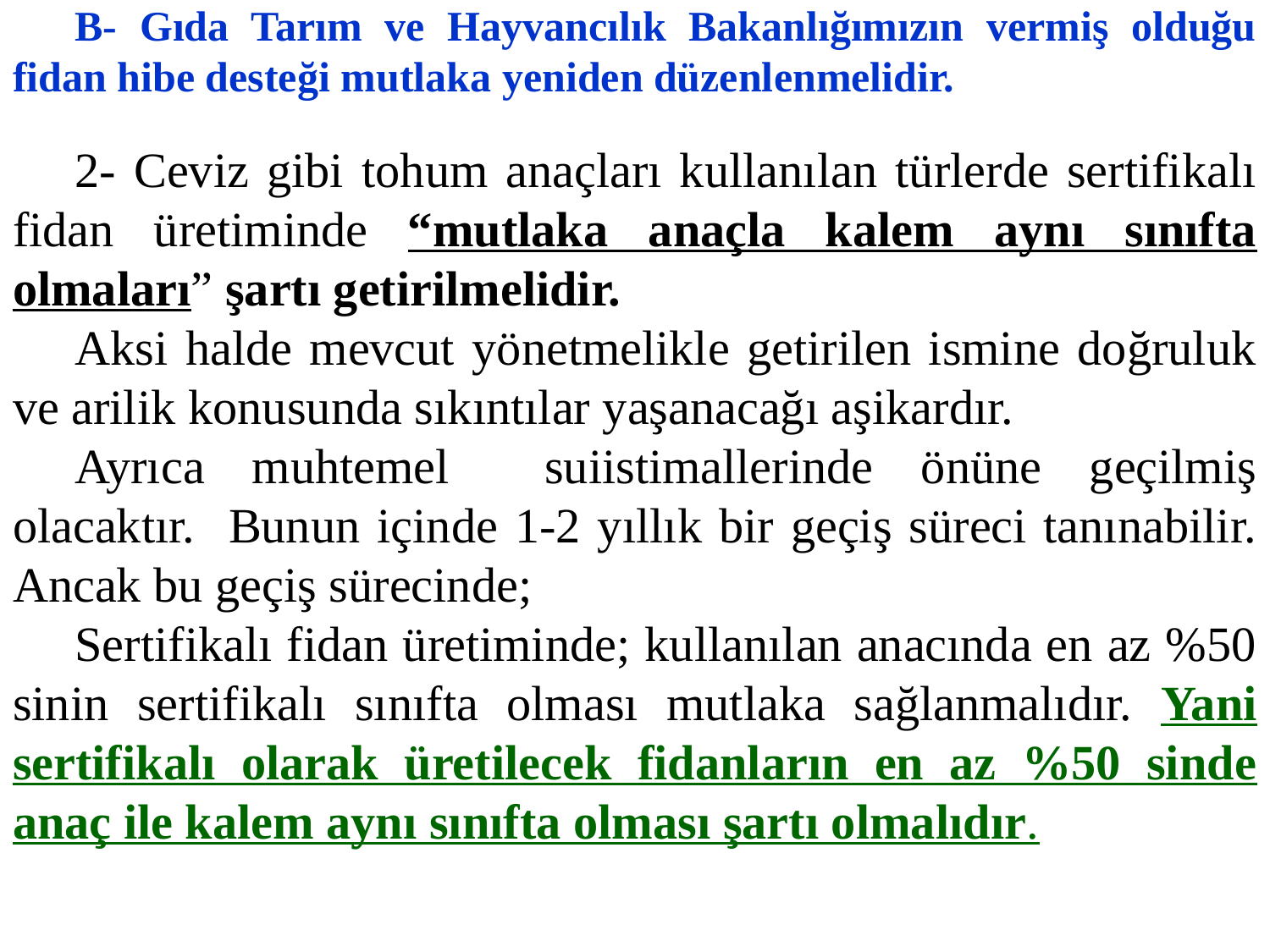

B- Gıda Tarım ve Hayvancılık Bakanlığımızın vermiş olduğu fidan hibe desteği mutlaka yeniden düzenlenmelidir.

2- Ceviz gibi tohum anaçları kullanılan türlerde sertifikalı fidan üretiminde “mutlaka anaçla kalem aynı sınıfta olmaları” şartı getirilmelidir.
Aksi halde mevcut yönetmelikle getirilen ismine doğruluk ve arilik konusunda sıkıntılar yaşanacağı aşikardır.
Ayrıca muhtemel  suiistimallerinde önüne geçilmiş olacaktır.  Bunun içinde 1-2 yıllık bir geçiş süreci tanınabilir. Ancak bu geçiş sürecinde;
Sertifikalı fidan üretiminde; kullanılan anacında en az %50 sinin sertifikalı sınıfta olması mutlaka sağlanmalıdır. Yani sertifikalı olarak üretilecek fidanların en az %50 sinde anaç ile kalem aynı sınıfta olması şartı olmalıdır.